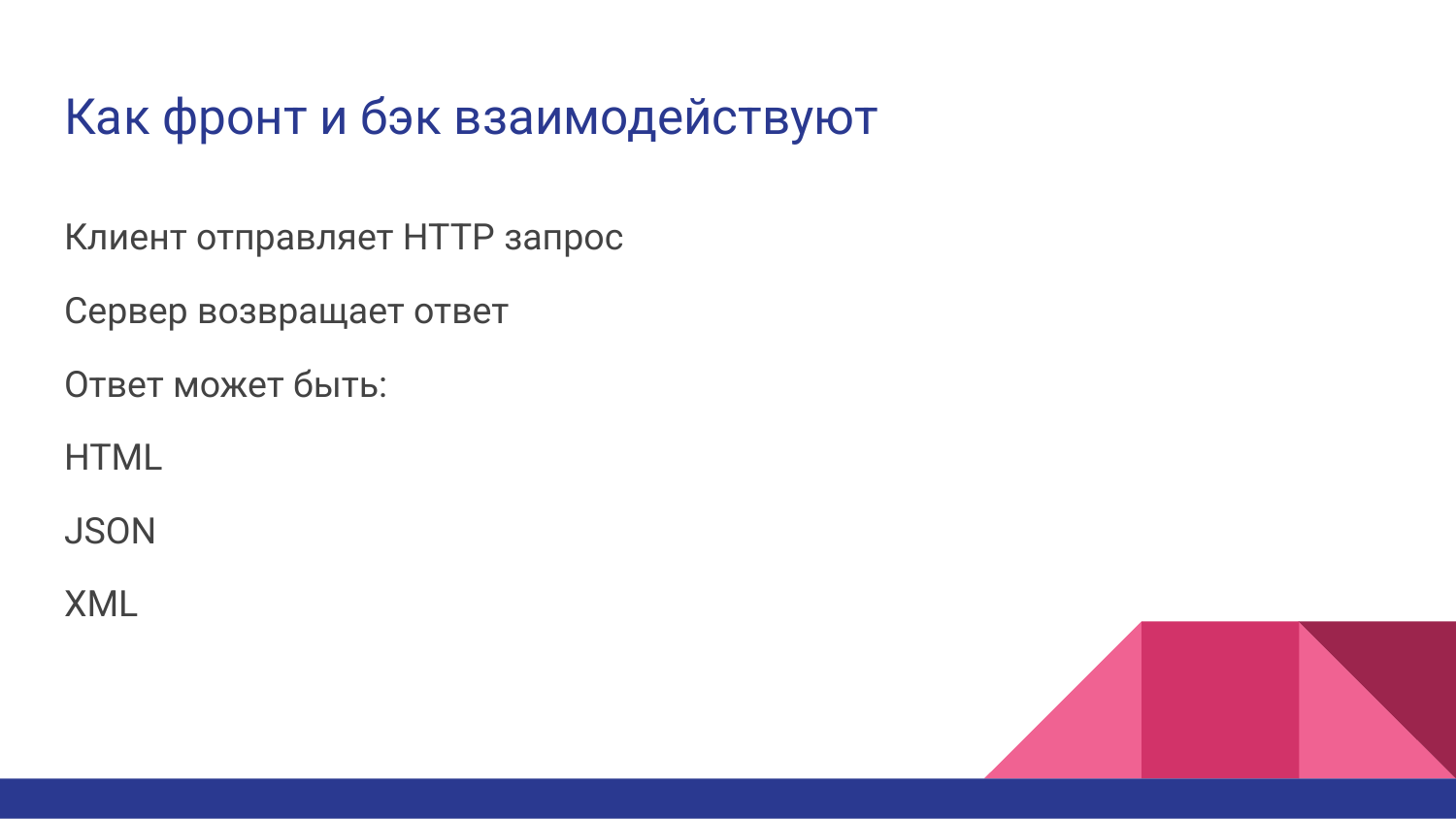

# Как фронт и бэк взаимодействуют
Клиент отправляет HTTP запрос
Сервер возвращает ответ
Ответ может быть:
HTML
JSON
XML